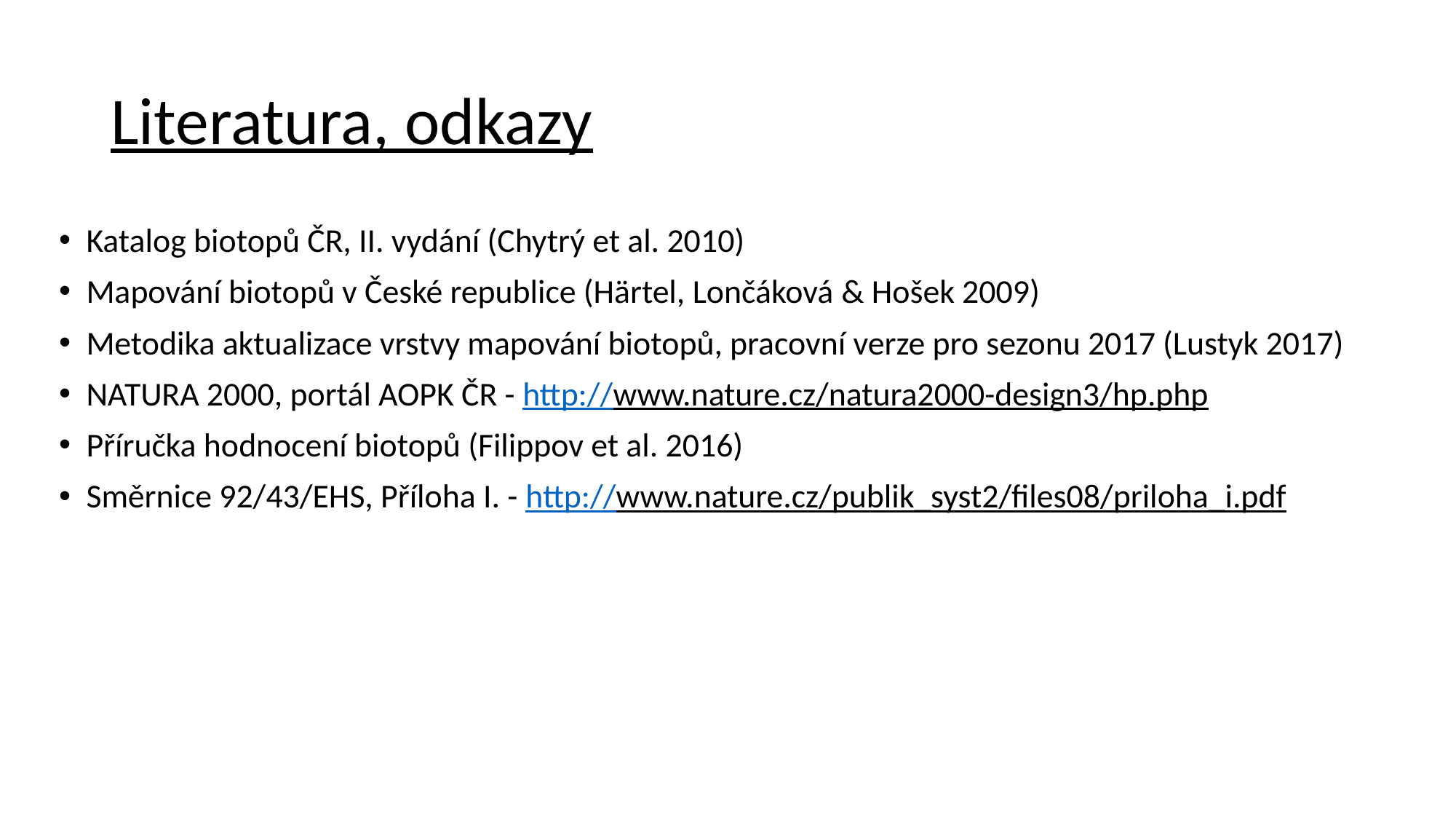

# Literatura, odkazy
Katalog biotopů ČR, II. vydání (Chytrý et al. 2010)
Mapování biotopů v České republice (Härtel, Lončáková & Hošek 2009)
Metodika aktualizace vrstvy mapování biotopů, pracovní verze pro sezonu 2017 (Lustyk 2017)
NATURA 2000, portál AOPK ČR - http://www.nature.cz/natura2000-design3/hp.php
Příručka hodnocení biotopů (Filippov et al. 2016)
Směrnice 92/43/EHS, Příloha I. - http://www.nature.cz/publik_syst2/files08/priloha_i.pdf